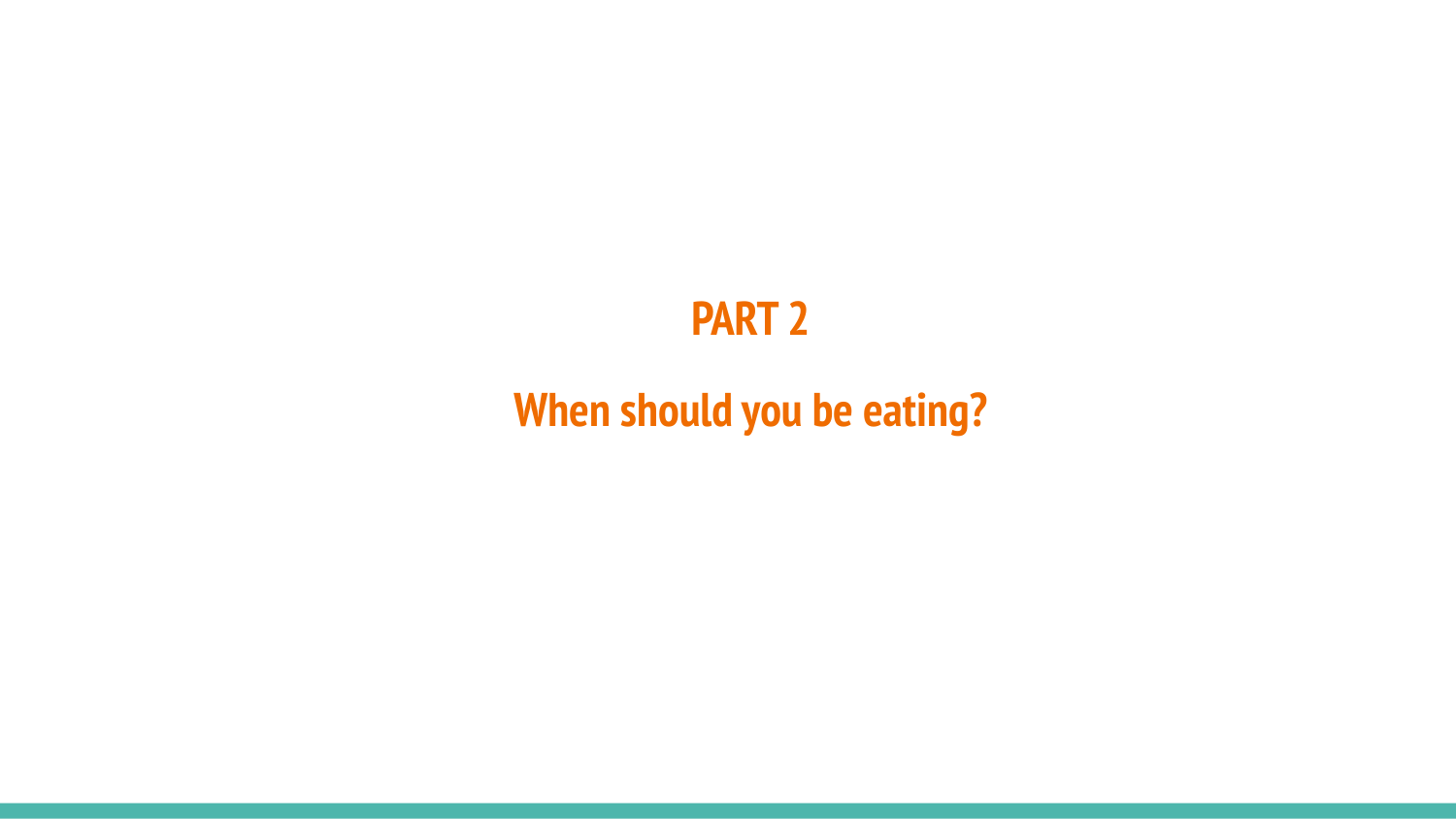

PART 2
# When should you be eating?